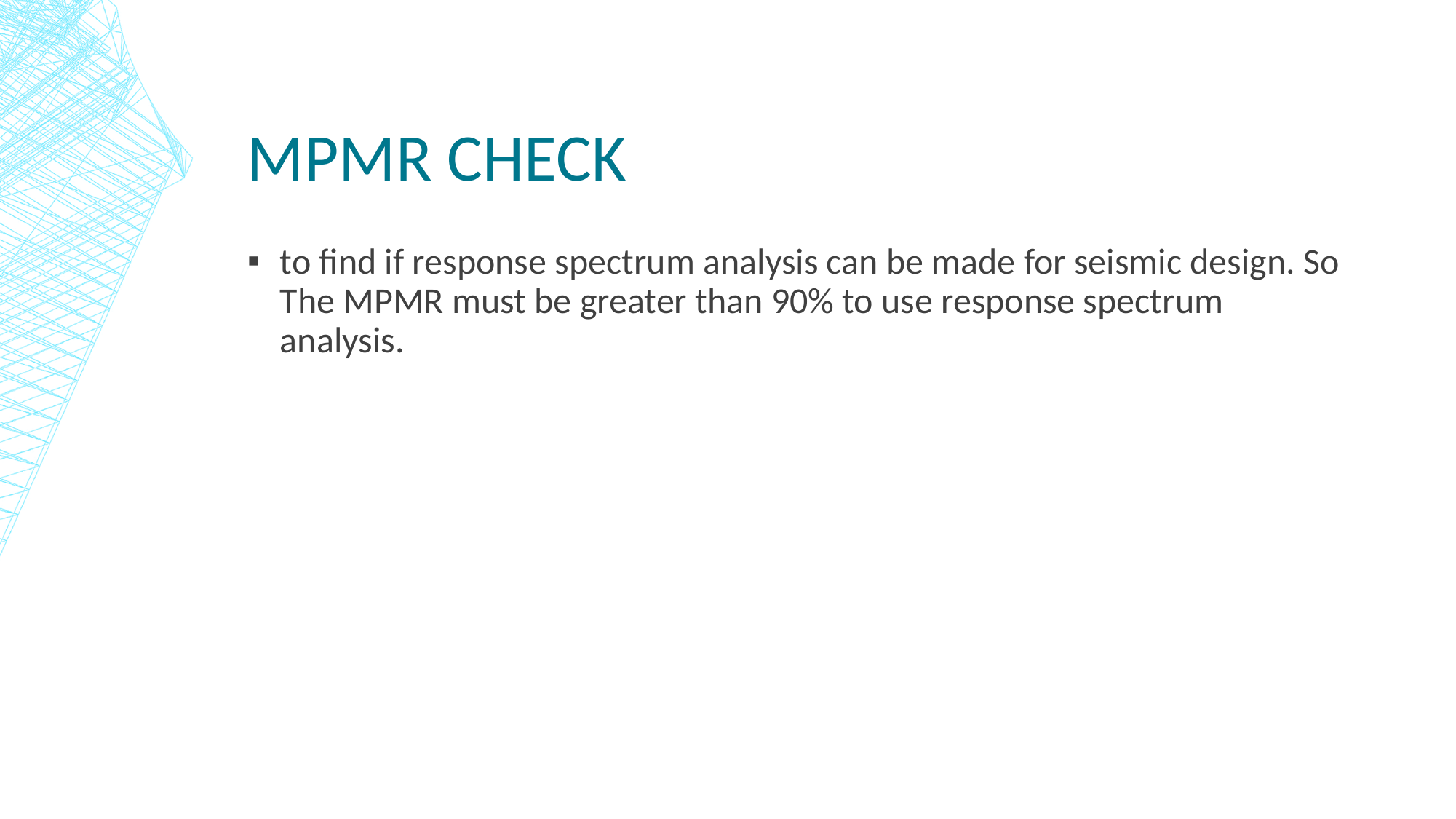

# Mpmr check
to find if response spectrum analysis can be made for seismic design. So The MPMR must be greater than 90% to use response spectrum analysis.